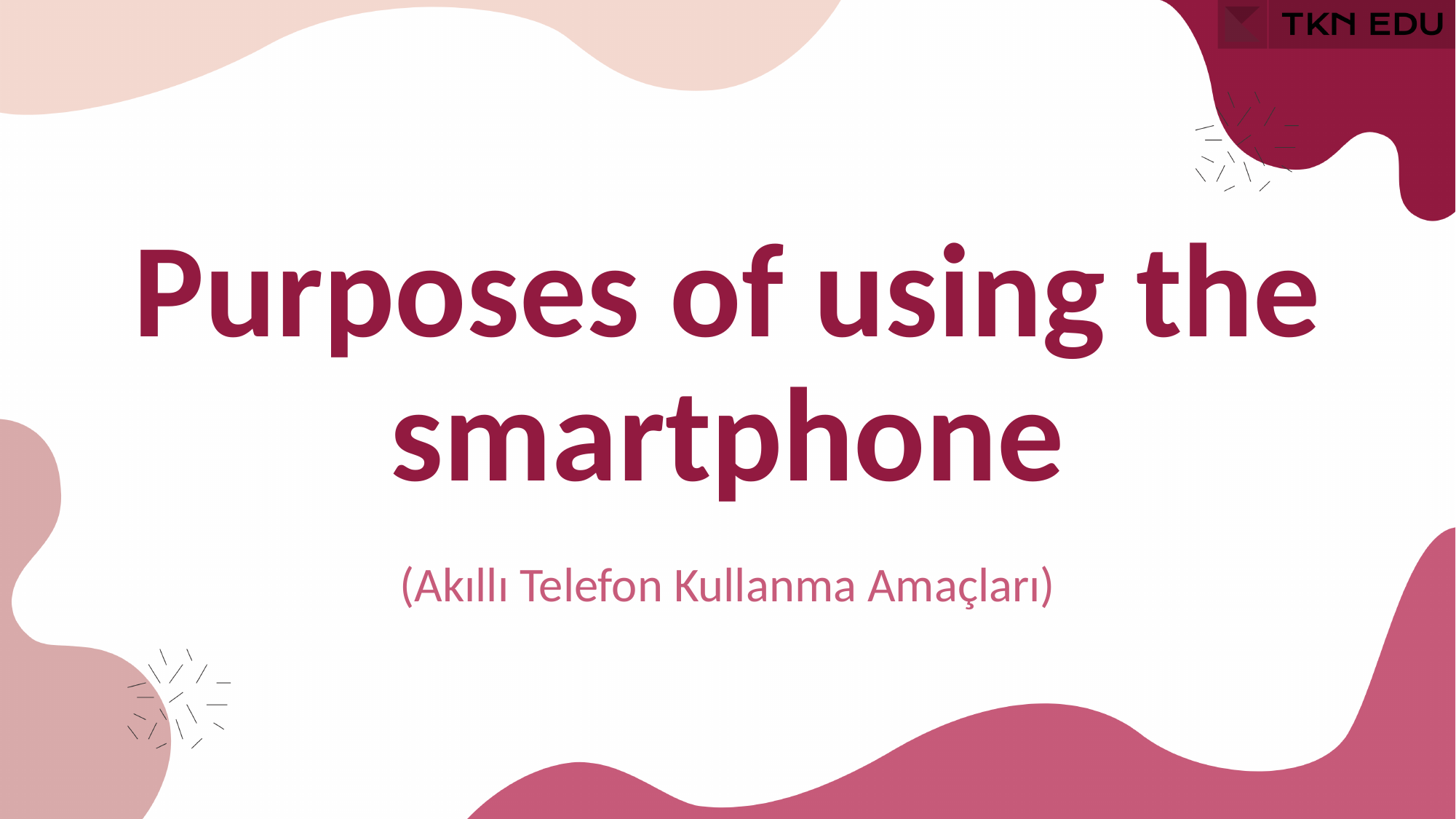

Purposes of using the smartphone
(Akıllı Telefon Kullanma Amaçları)